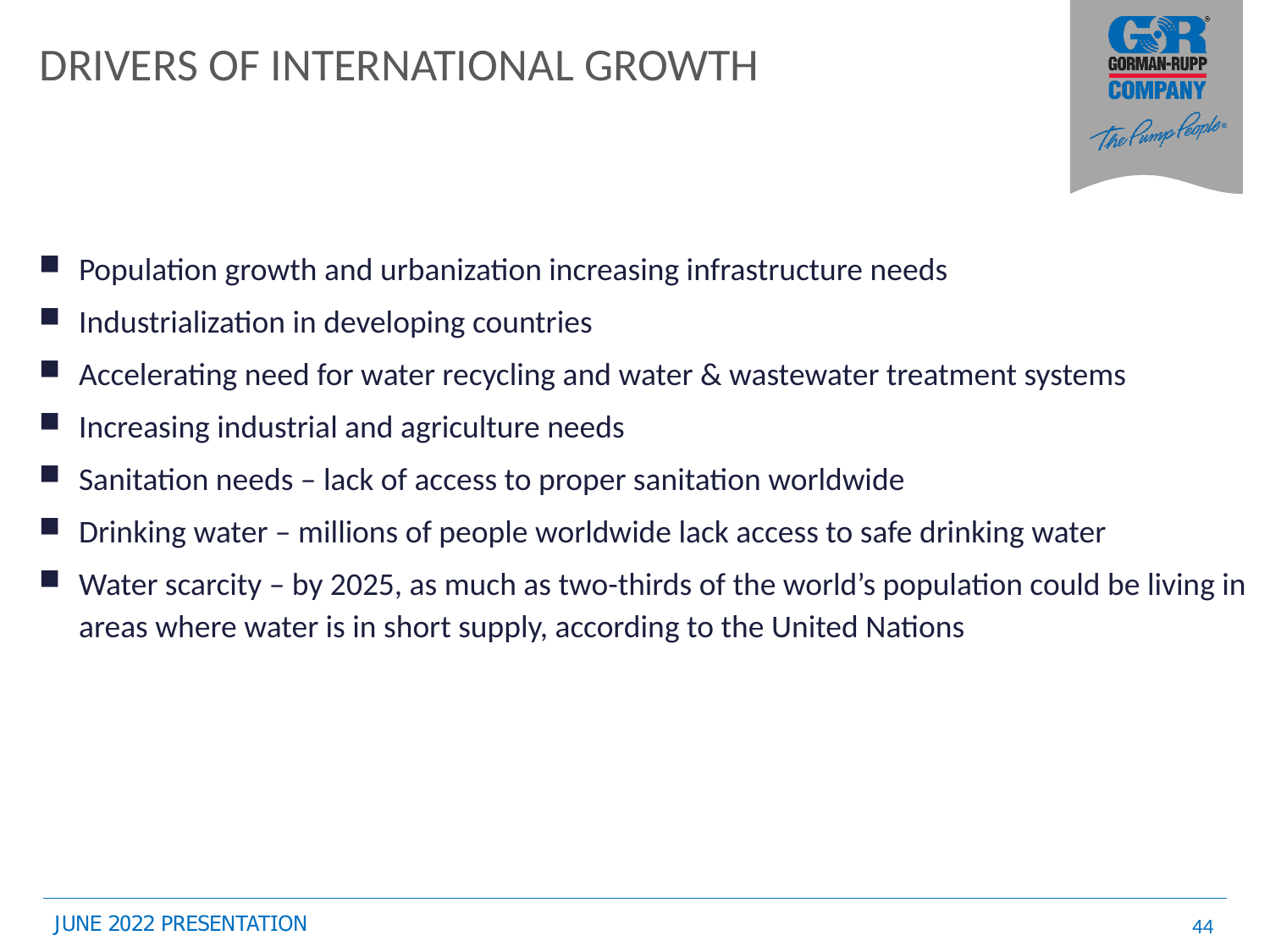

# DRIVERS OF INTERNATIONAL GROWTH
Population growth and urbanization increasing infrastructure needs
Industrialization in developing countries
Accelerating need for water recycling and water & wastewater treatment systems
Increasing industrial and agriculture needs
Sanitation needs – lack of access to proper sanitation worldwide
Drinking water – millions of people worldwide lack access to safe drinking water
Water scarcity – by 2025, as much as two-thirds of the world’s population could be living in areas where water is in short supply, according to the United Nations

44